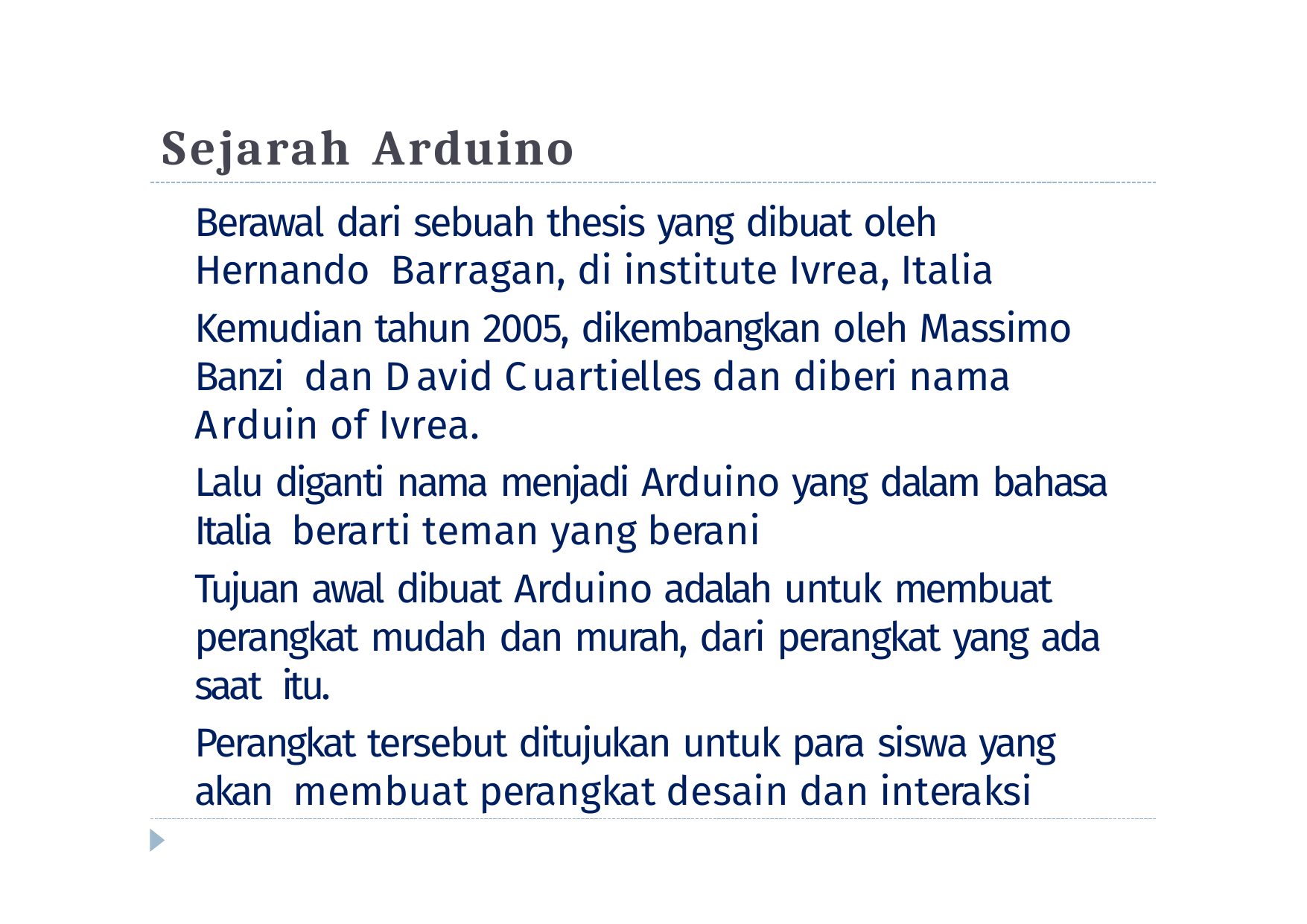

# Sejarah	Arduino
Berawal dari sebuah thesis yang dibuat oleh Hernando  Barragan, di institute Ivrea, Italia
Kemudian tahun 2005, dikembangkan oleh Massimo Banzi  dan David Cuartielles dan diberi nama Arduin of Ivrea.
Lalu diganti nama menjadi Arduino yang dalam bahasa Italia  berarti teman yang berani
Tujuan awal dibuat Arduino adalah untuk membuat  perangkat mudah dan murah, dari perangkat yang ada saat  itu.
Perangkat tersebut ditujukan untuk para siswa yang akan  membuat perangkat desain dan interaksi